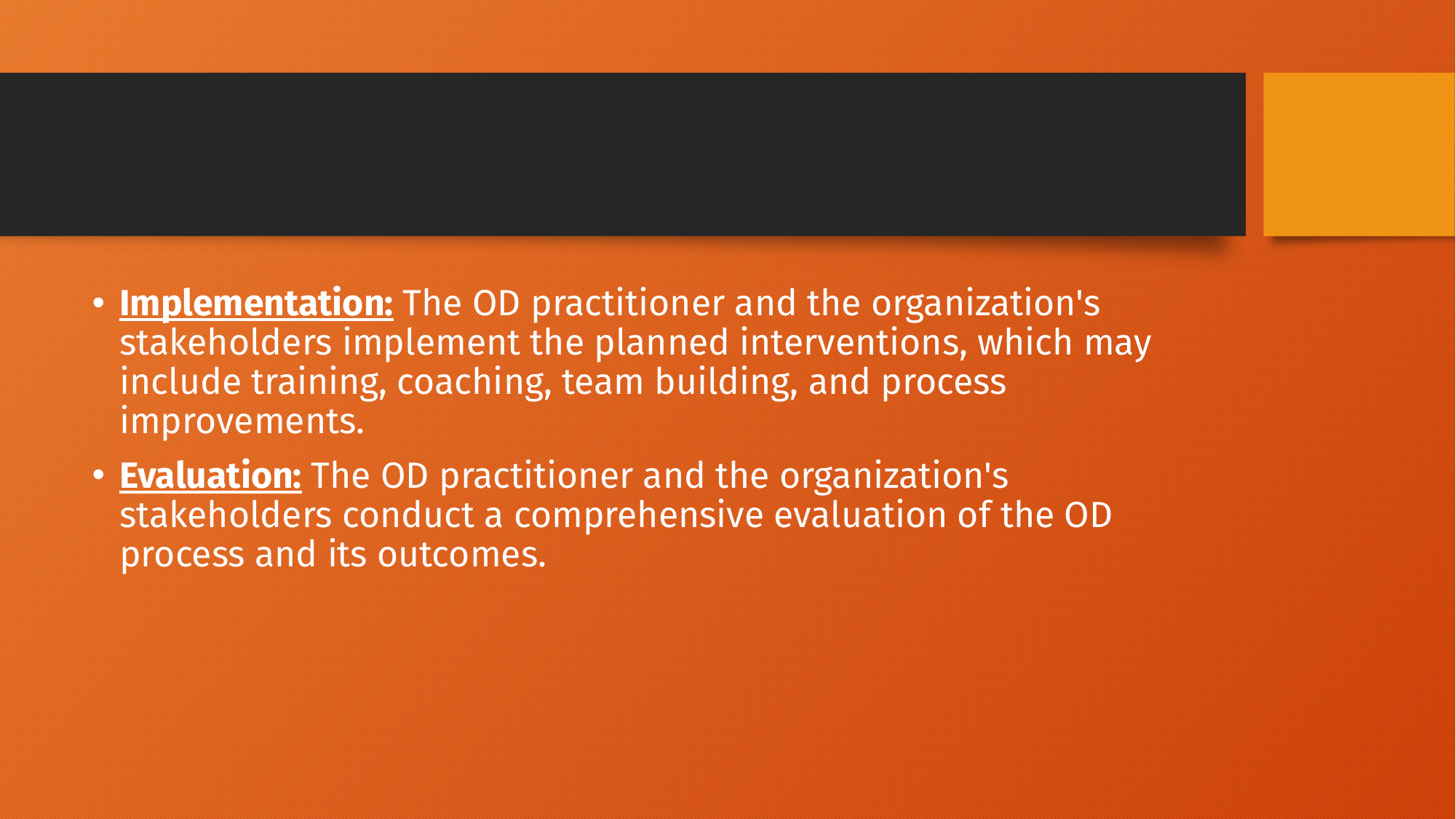

Implementation: The OD practitioner and the organization's stakeholders implement the planned interventions, which may include training, coaching, team building, and process improvements.
Evaluation: The OD practitioner and the organization's stakeholders conduct a comprehensive evaluation of the OD process and its outcomes.